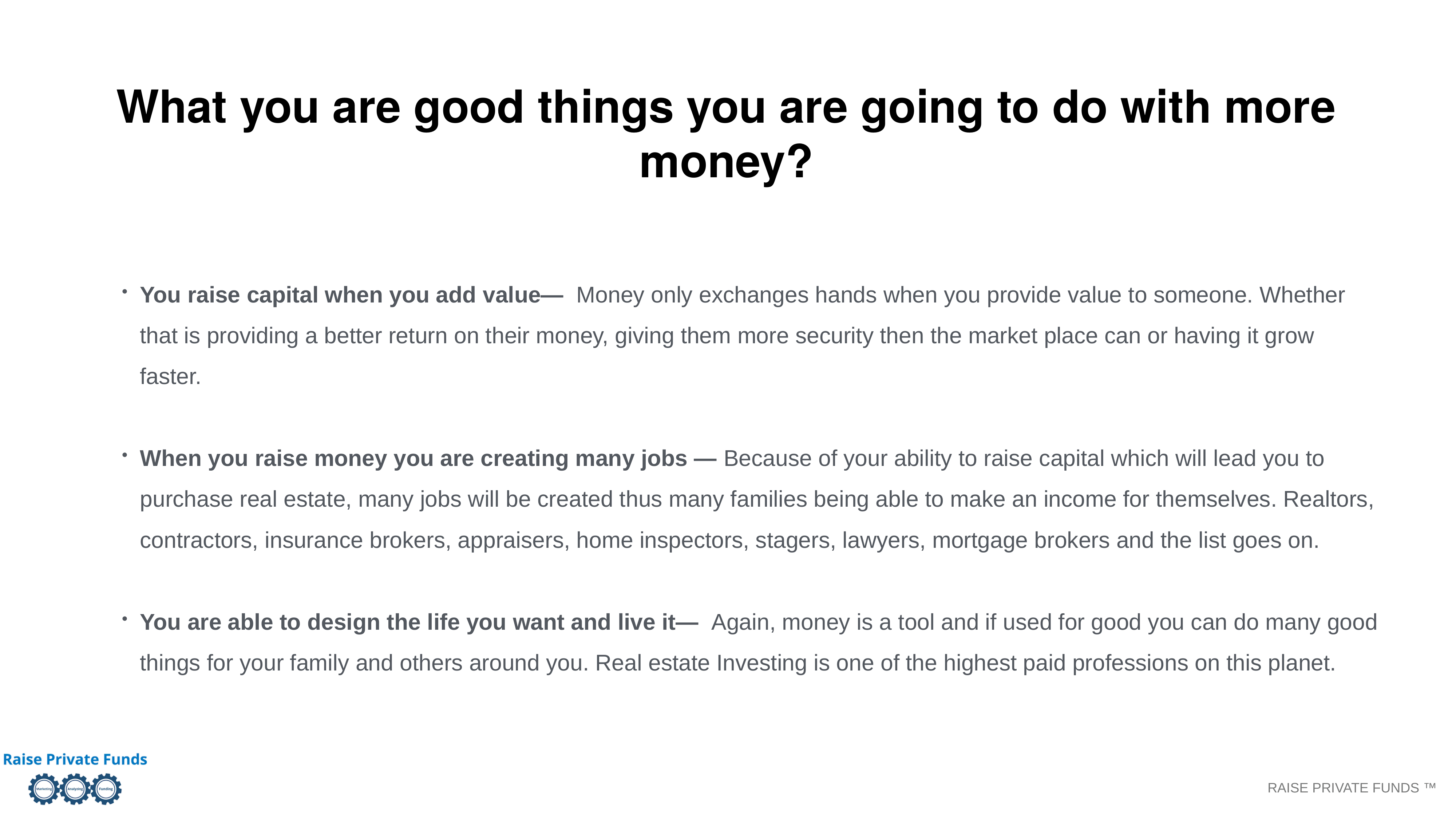

What you are good things you are going to do with more money?
You raise capital when you add value—  Money only exchanges hands when you provide value to someone. Whether that is providing a better return on their money, giving them more security then the market place can or having it grow faster.

When you raise money you are creating many jobs — Because of your ability to raise capital which will lead you to purchase real estate, many jobs will be created thus many families being able to make an income for themselves. Realtors, contractors, insurance brokers, appraisers, home inspectors, stagers, lawyers, mortgage brokers and the list goes on.
You are able to design the life you want and live it—  Again, money is a tool and if used for good you can do many good things for your family and others around you. Real estate Investing is one of the highest paid professions on this planet.